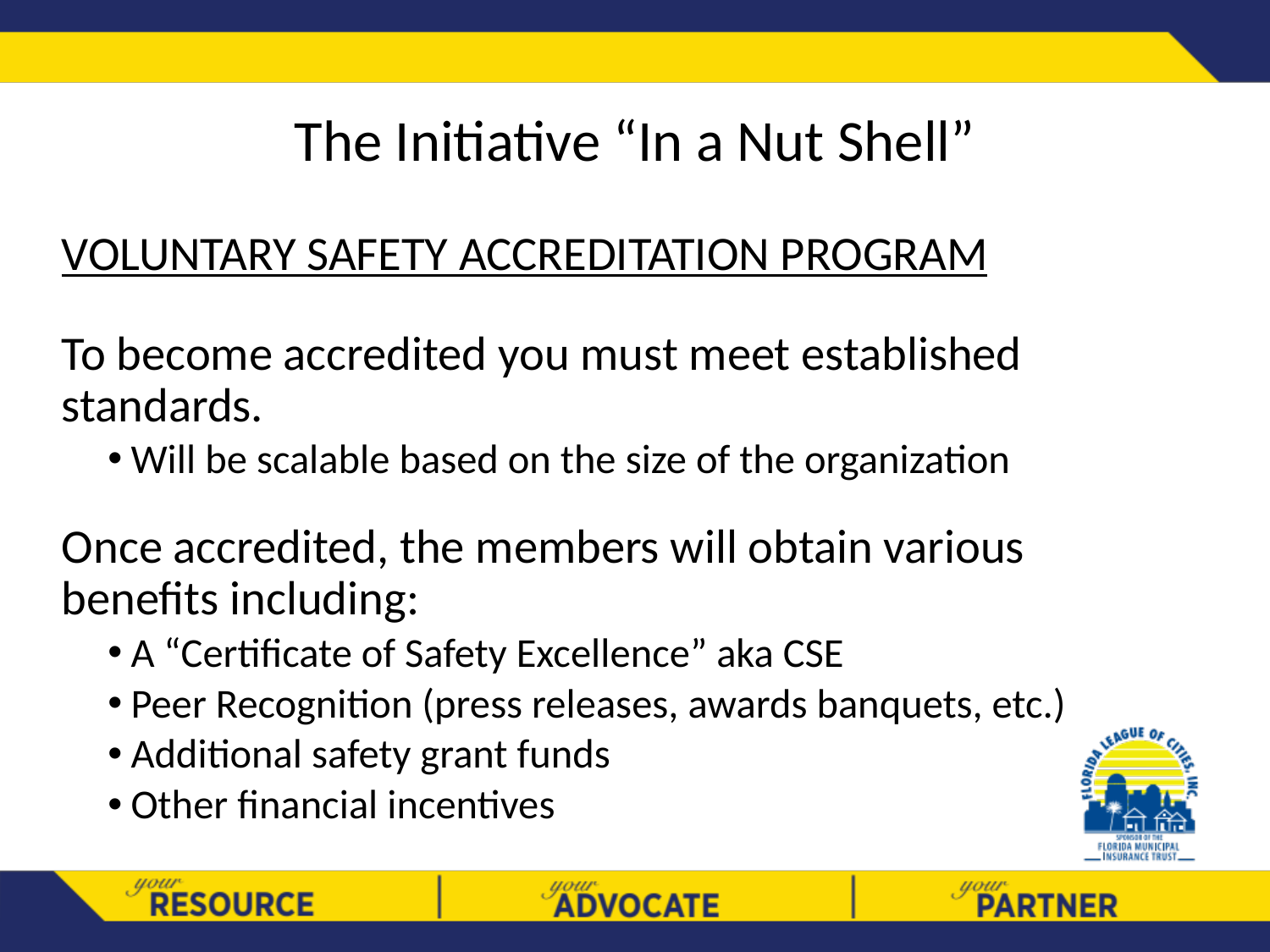

# The Initiative “In a Nut Shell”
VOLUNTARY SAFETY ACCREDITATION PROGRAM

To become accredited you must meet established standards.
Will be scalable based on the size of the organization

Once accredited, the members will obtain various benefits including:
A “Certificate of Safety Excellence” aka CSE
Peer Recognition (press releases, awards banquets, etc.)
Additional safety grant funds
Other financial incentives